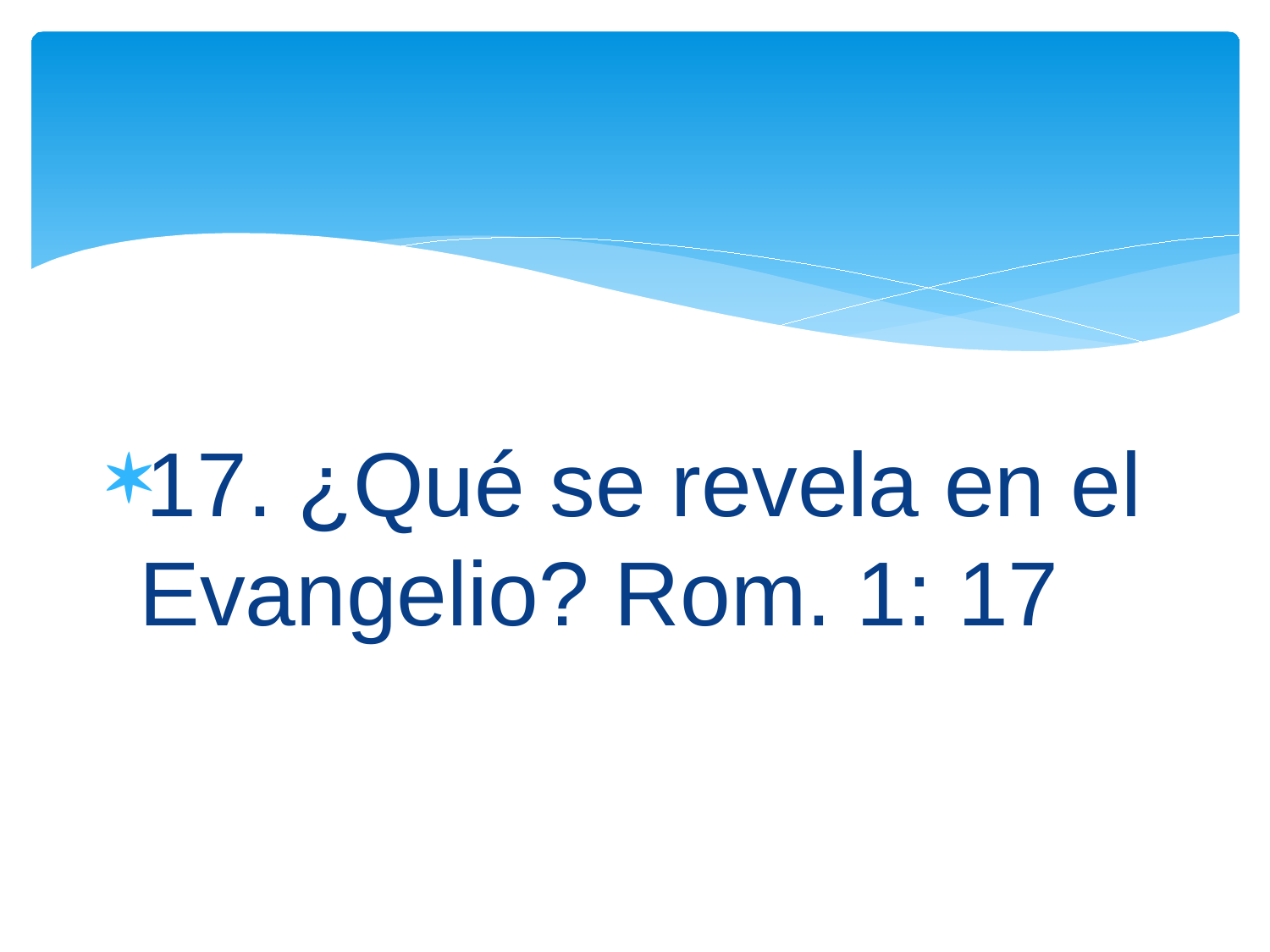

17. ¿Qué se revela en el Evangelio? Rom. 1: 17